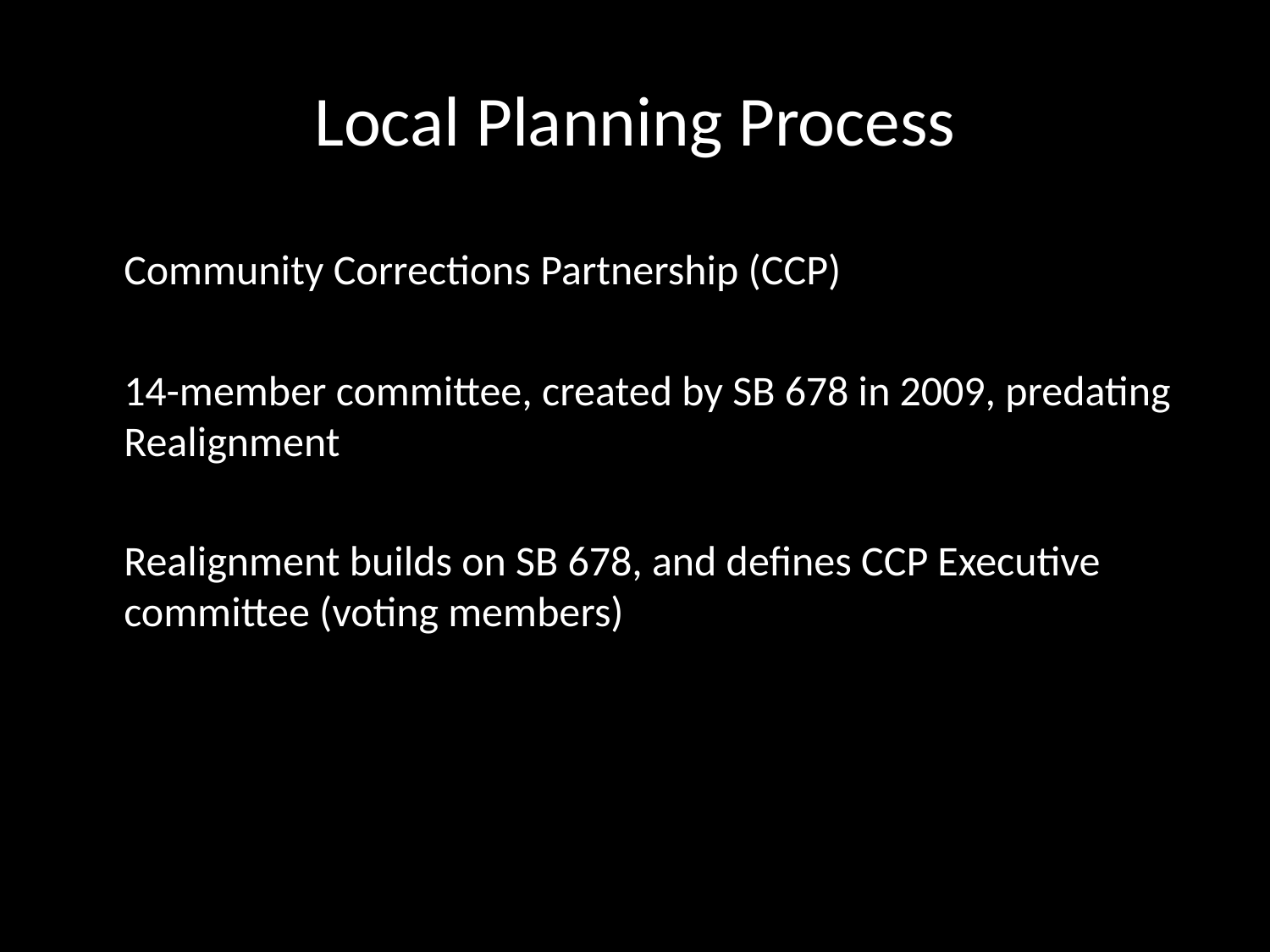

# Local Planning Process
	Community Corrections Partnership (CCP)

	14-member committee, created by SB 678 in 2009, predating Realignment

	Realignment builds on SB 678, and defines CCP Executive committee (voting members)